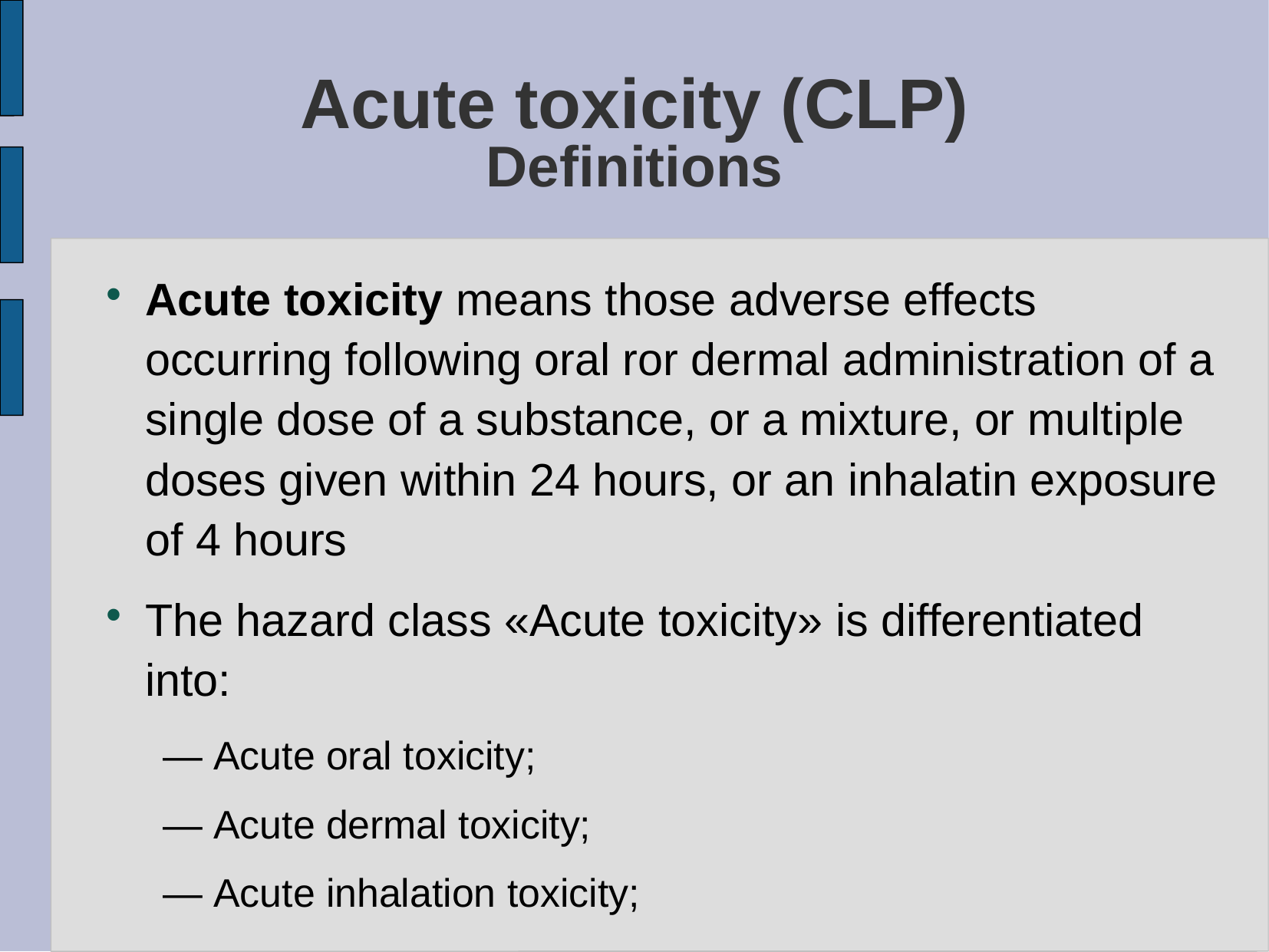

# Acute toxicity (CLP) Definitions
Acute toxicity means those adverse effects occurring following oral ror dermal administration of a single dose of a substance, or a mixture, or multiple doses given within 24 hours, or an inhalatin exposure of 4 hours
The hazard class «Acute toxicity» is differentiated into:
— Acute oral toxicity;
— Acute dermal toxicity;
— Acute inhalation toxicity;